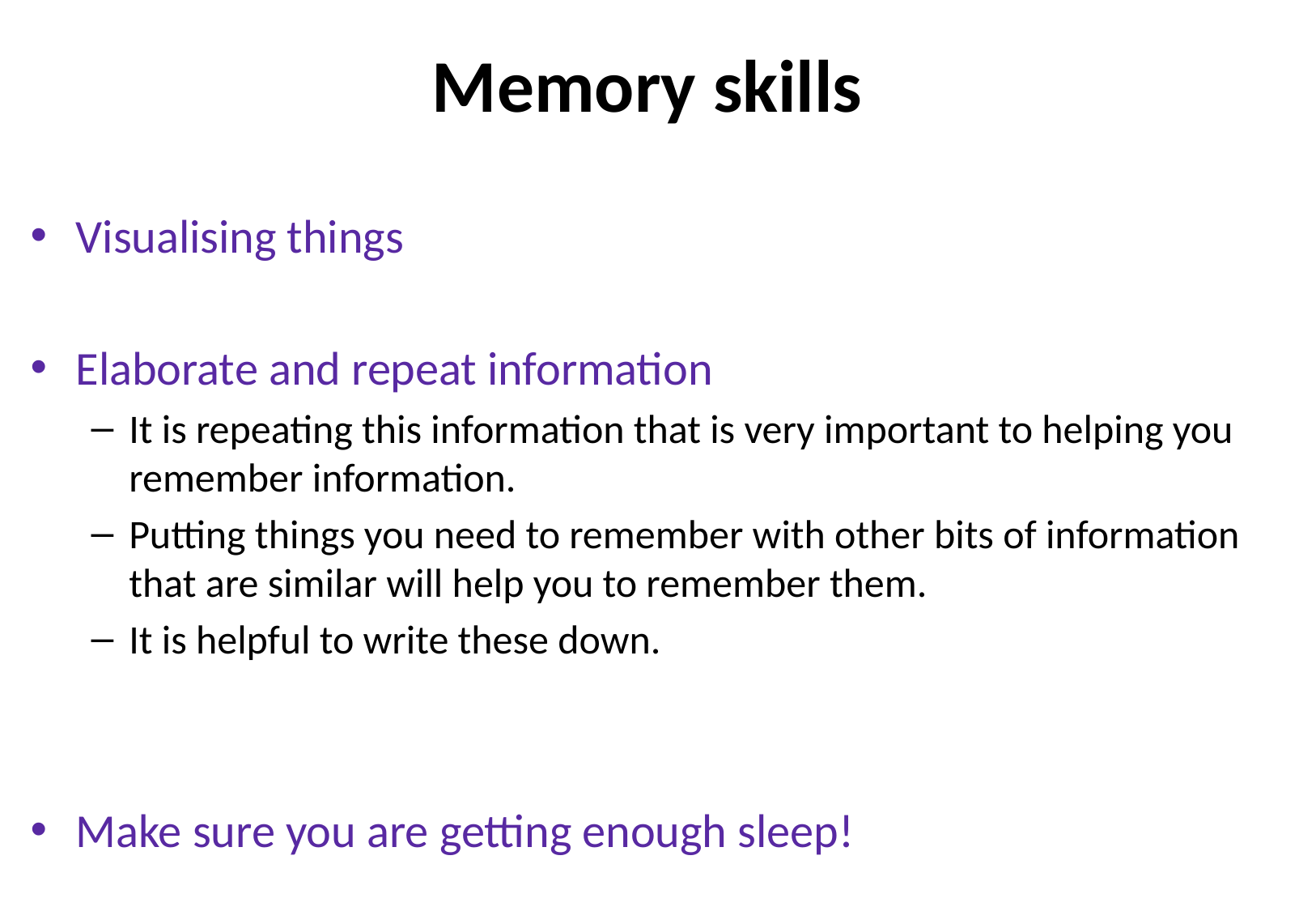

# Memory skills
Visualising things

Elaborate and repeat information
It is repeating this information that is very important to helping you remember information.
Putting things you need to remember with other bits of information that are similar will help you to remember them.
It is helpful to write these down.

Make sure you are getting enough sleep!